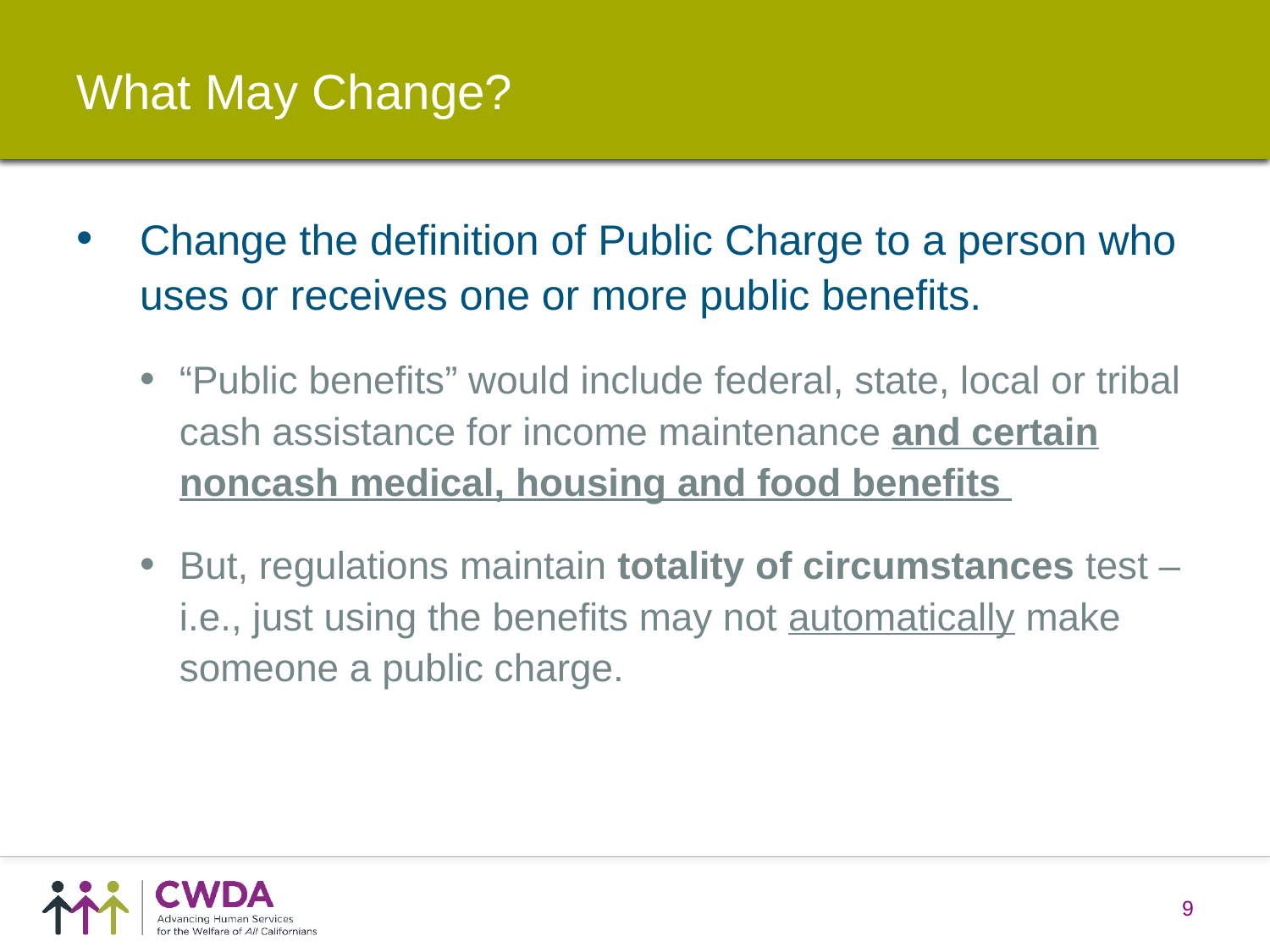

# What May Change?
Change the definition of Public Charge to a person who uses or receives one or more public benefits.
“Public benefits” would include federal, state, local or tribal cash assistance for income maintenance and certain noncash medical, housing and food benefits
But, regulations maintain totality of circumstances test – i.e., just using the benefits may not automatically make someone a public charge.

9